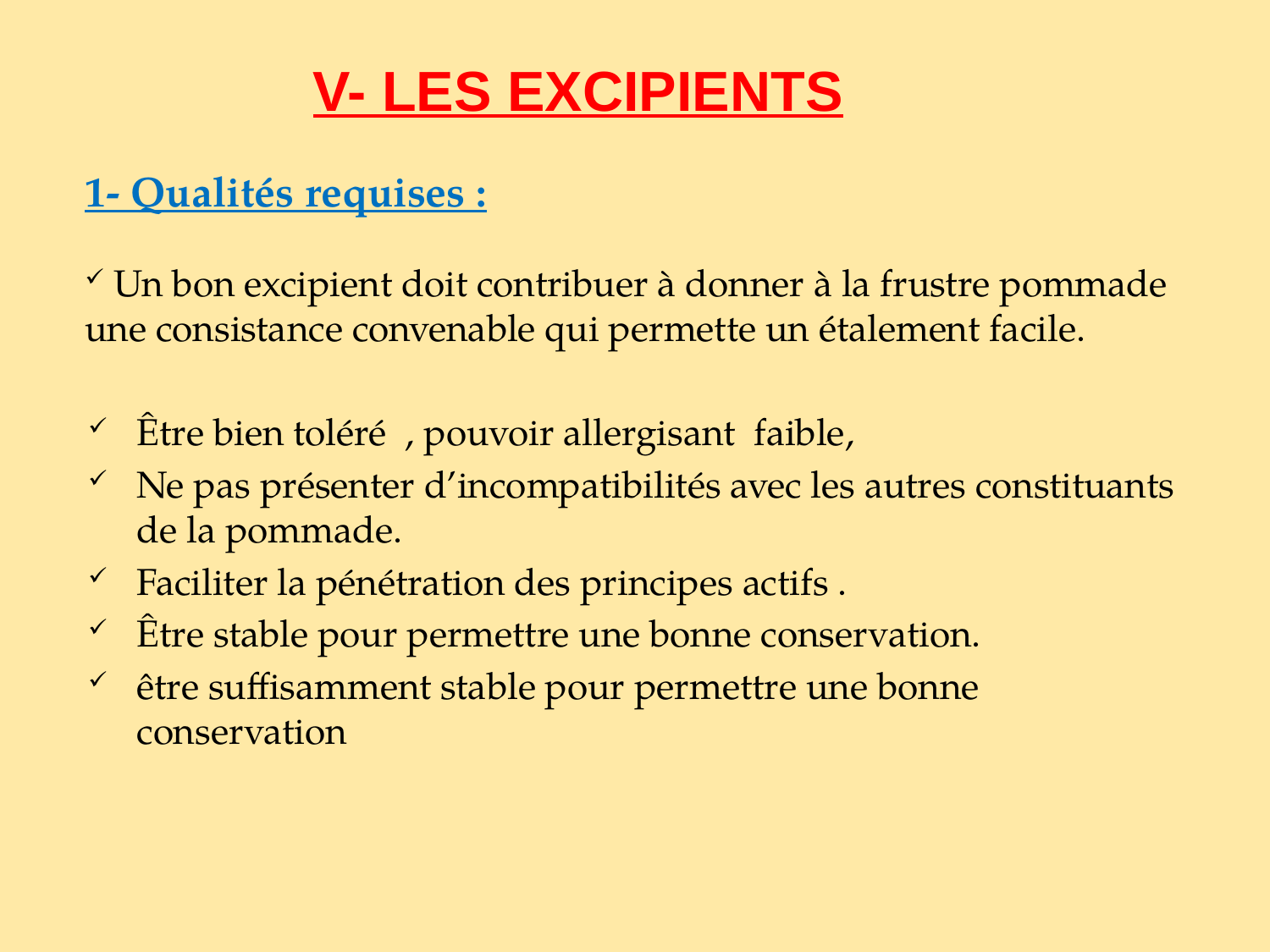

# V- LES EXCIPIENTS
1- Qualités requises :

  Un bon excipient doit contribuer à donner à la frustre pommade une consistance convenable qui permette un étalement facile.

Être bien toléré  , pouvoir allergisant  faible,
Ne pas présenter d’incompatibilités avec les autres constituants de la pommade.
Faciliter la pénétration des principes actifs .
Être stable pour permettre une bonne conservation.
être suffisamment stable pour permettre une bonne conservation